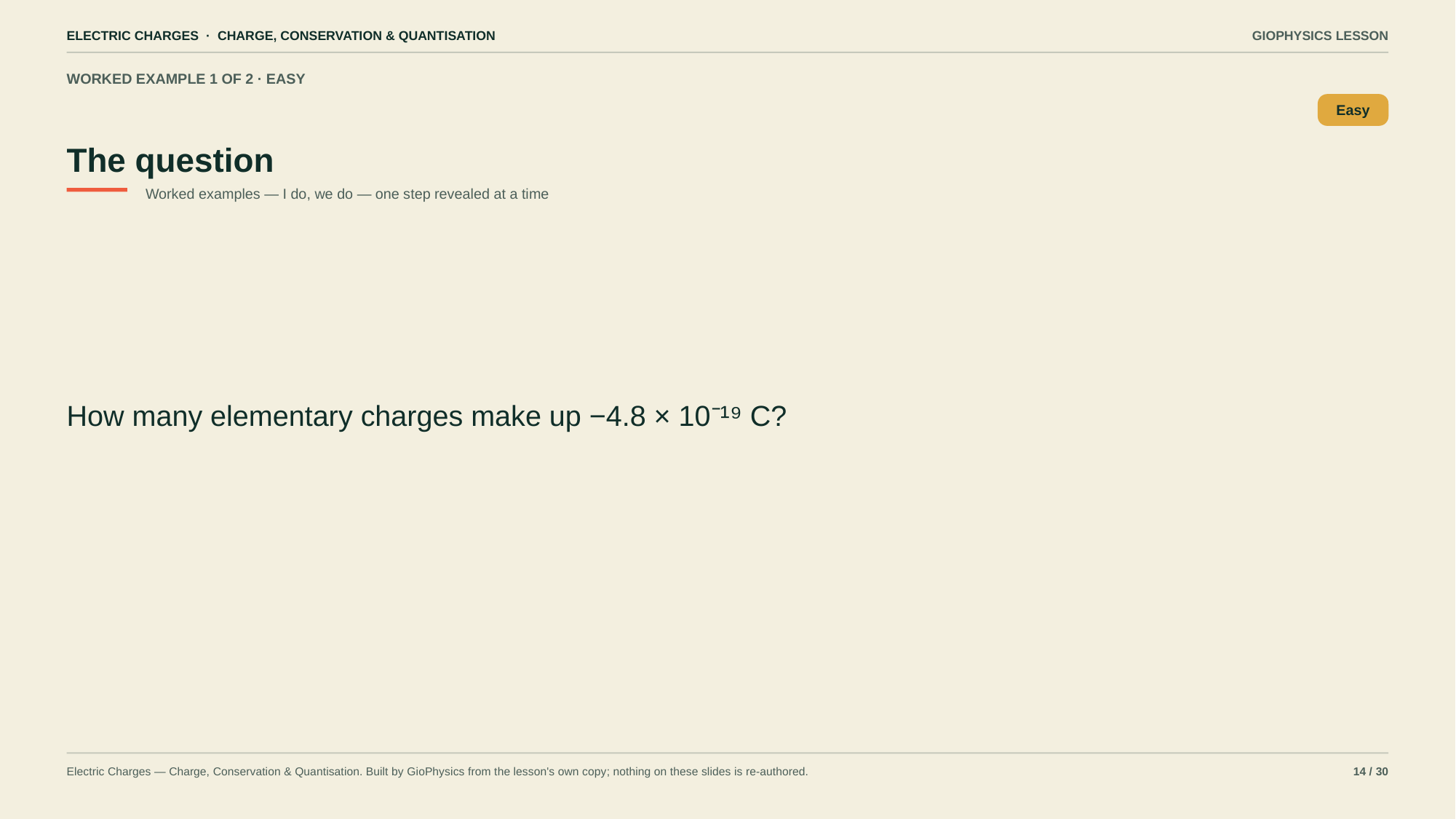

ELECTRIC CHARGES  ·  CHARGE, CONSERVATION & QUANTISATION
GIOPHYSICS LESSON

WORKED EXAMPLE 1 OF 2 · EASY
The question

Easy
Worked examples — I do, we do — one step revealed at a time

How many elementary charges make up −4.8 × 10⁻¹⁹ C?

Electric Charges — Charge, Conservation & Quantisation. Built by GioPhysics from the lesson's own copy; nothing on these slides is re-authored.
14 / 30